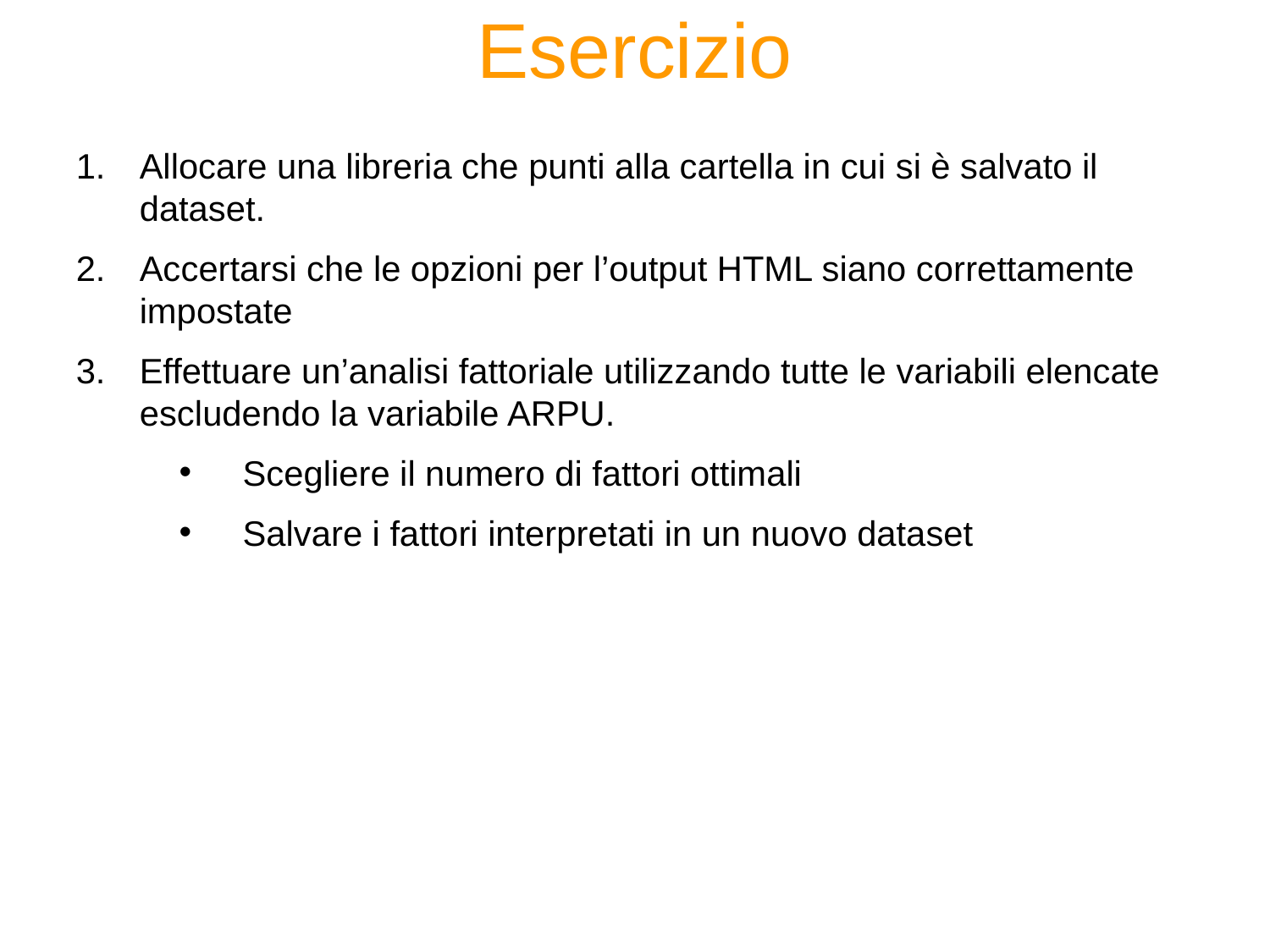

# Esercizio
Allocare una libreria che punti alla cartella in cui si è salvato il dataset.
Accertarsi che le opzioni per l’output HTML siano correttamente impostate
Effettuare un’analisi fattoriale utilizzando tutte le variabili elencate escludendo la variabile ARPU.
Scegliere il numero di fattori ottimali
Salvare i fattori interpretati in un nuovo dataset